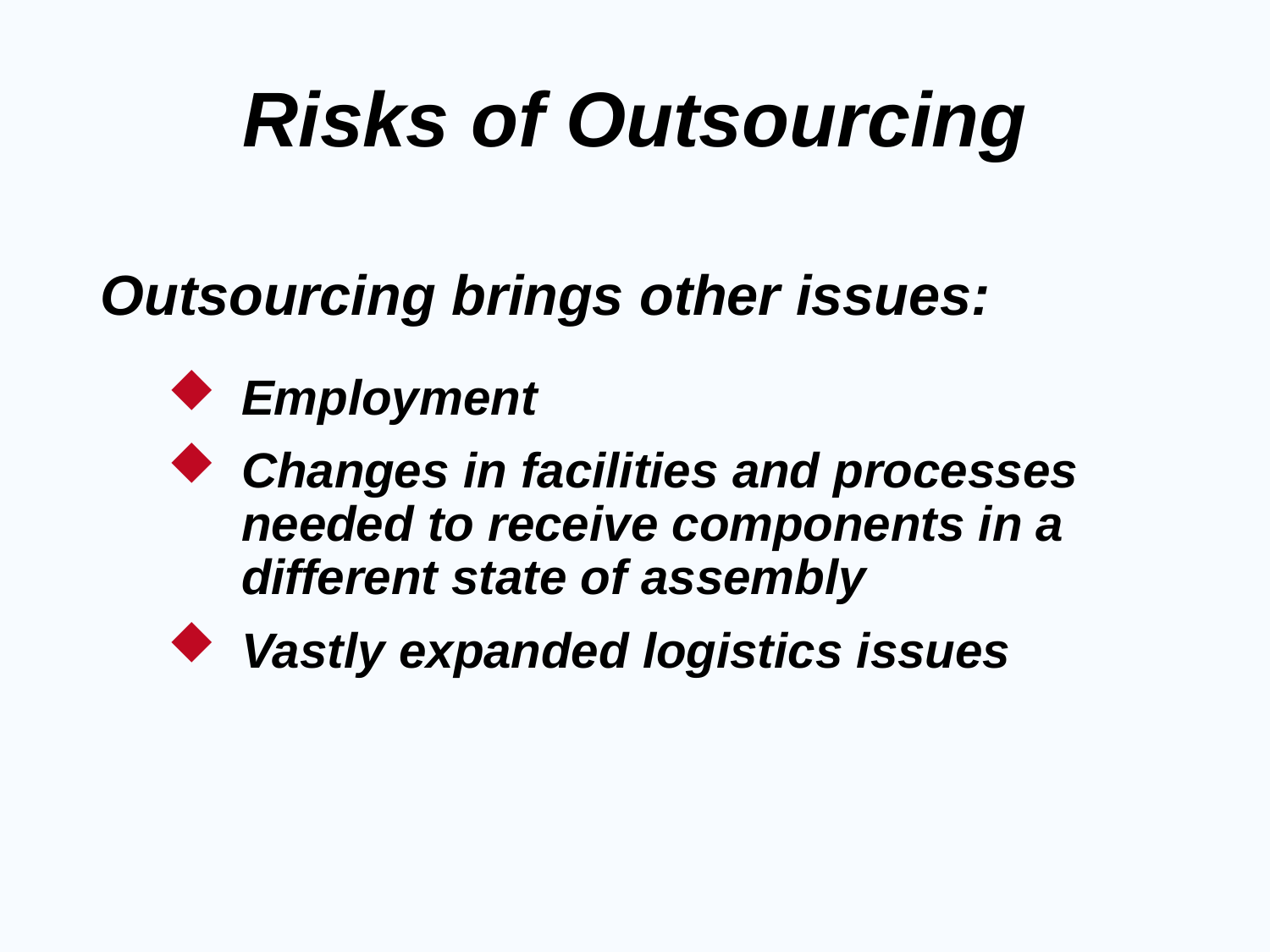

# Risks of Outsourcing
Outsourcing brings other issues:
Employment
Changes in facilities and processes needed to receive components in a different state of assembly
Vastly expanded logistics issues